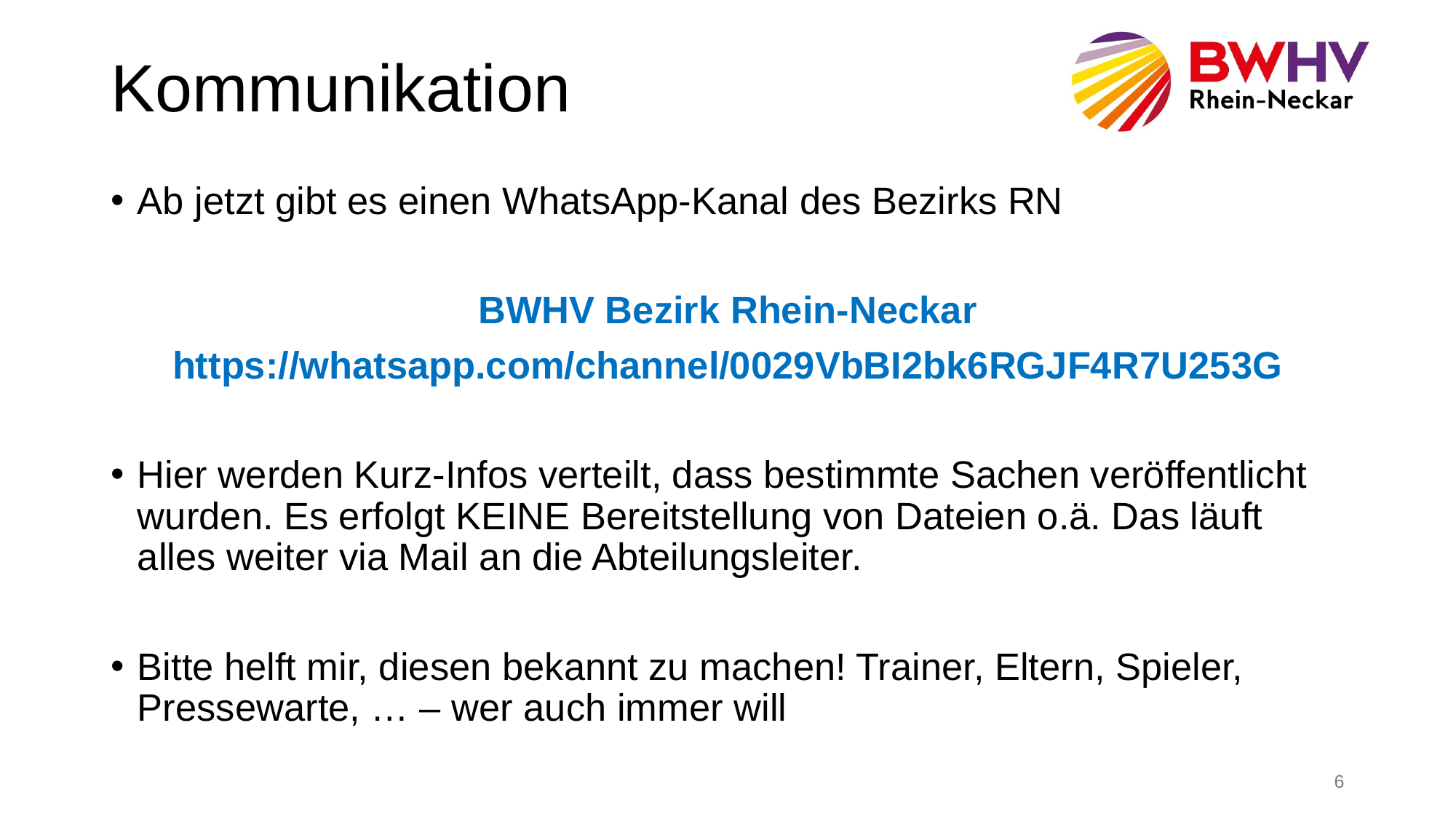

# Kommunikation
Ab jetzt gibt es einen WhatsApp-Kanal des Bezirks RN

BWHV Bezirk Rhein-Neckar
https://whatsapp.com/channel/0029VbBI2bk6RGJF4R7U253G

Hier werden Kurz-Infos verteilt, dass bestimmte Sachen veröffentlicht wurden. Es erfolgt KEINE Bereitstellung von Dateien o.ä. Das läuft alles weiter via Mail an die Abteilungsleiter.

Bitte helft mir, diesen bekannt zu machen! Trainer, Eltern, Spieler, Pressewarte, … – wer auch immer will
6